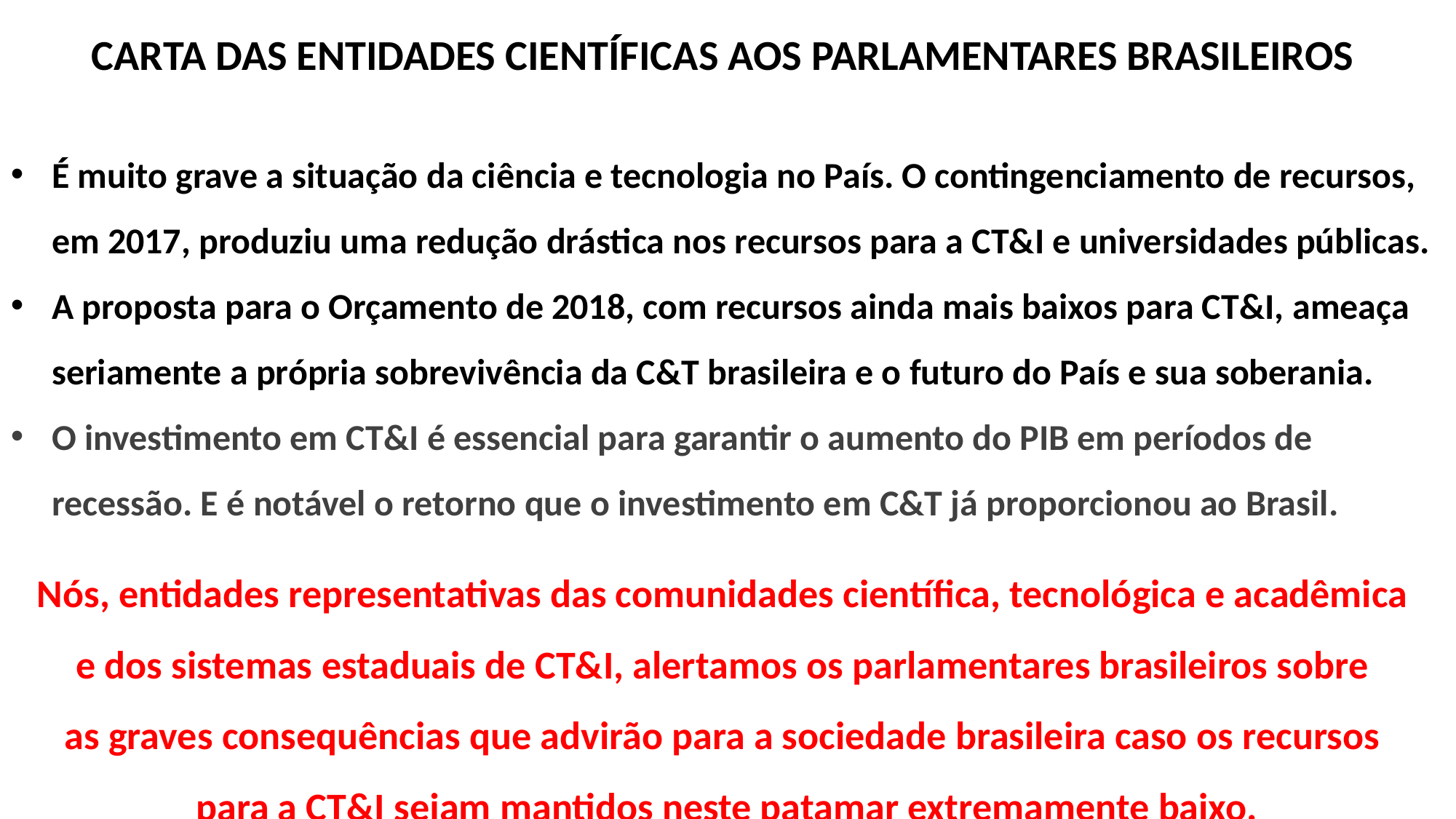

CARTA DAS ENTIDADES CIENTÍFICAS AOS PARLAMENTARES BRASILEIROS

É muito grave a situação da ciência e tecnologia no País. O contingenciamento de recursos, em 2017, produziu uma redução drástica nos recursos para a CT&I e universidades públicas.
A proposta para o Orçamento de 2018, com recursos ainda mais baixos para CT&I, ameaça seriamente a própria sobrevivência da C&T brasileira e o futuro do País e sua soberania.
O investimento em CT&I é essencial para garantir o aumento do PIB em períodos de recessão. E é notável o retorno que o investimento em C&T já proporcionou ao Brasil.

Nós, entidades representativas das comunidades científica, tecnológica e acadêmica
e dos sistemas estaduais de CT&I, alertamos os parlamentares brasileiros sobre
as graves consequências que advirão para a sociedade brasileira caso os recursos
para a CT&I sejam mantidos neste patamar extremamente baixo.